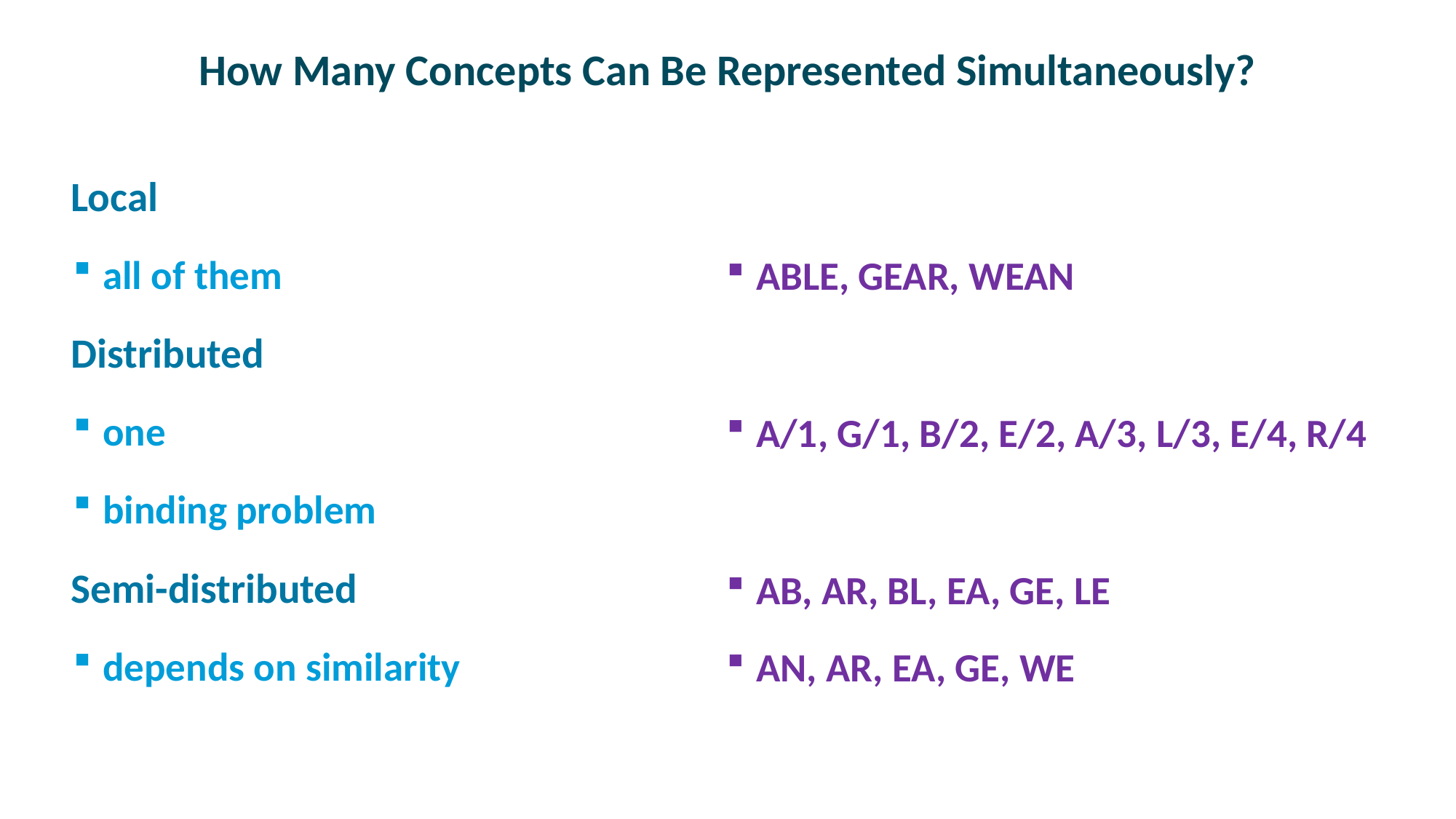

# How Many Concepts Can Be Represented Simultaneously?
Local
all of them
Distributed
one
binding problem
Semi-distributed
depends on similarity

ABLE, GEAR, WEAN

A/1, G/1, B/2, E/2, A/3, L/3, E/4, R/4

AB, AR, BL, EA, GE, LE
AN, AR, EA, GE, WE